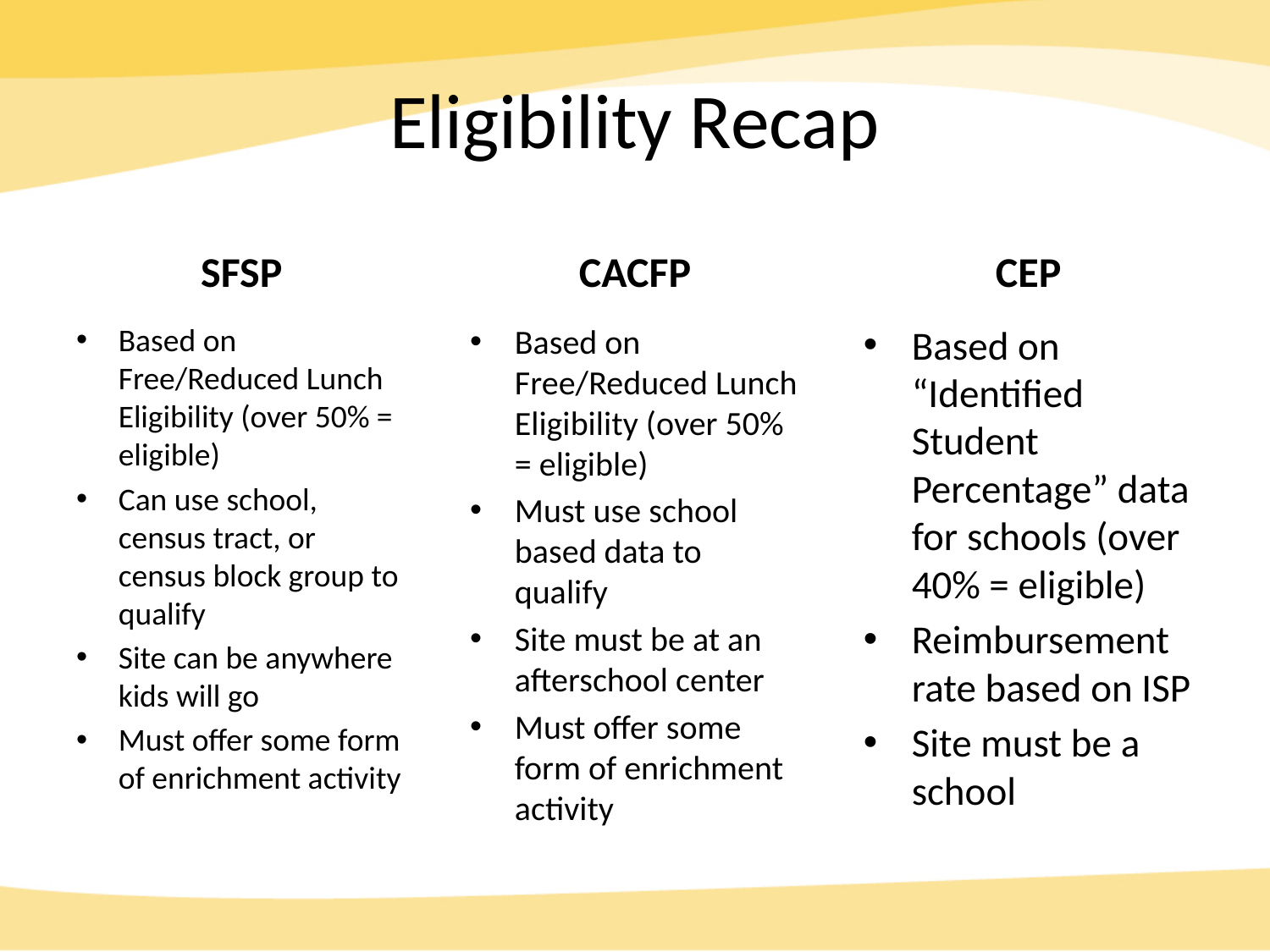

# Eligibility Recap
SFSP
CACFP
CEP
Based on Free/Reduced Lunch Eligibility (over 50% = eligible)
Can use school, census tract, or census block group to qualify
Site can be anywhere kids will go
Must offer some form of enrichment activity
Based on Free/Reduced Lunch Eligibility (over 50% = eligible)
Must use school based data to qualify
Site must be at an afterschool center
Must offer some form of enrichment activity
Based on “Identified Student Percentage” data for schools (over 40% = eligible)
Reimbursement rate based on ISP
Site must be a school